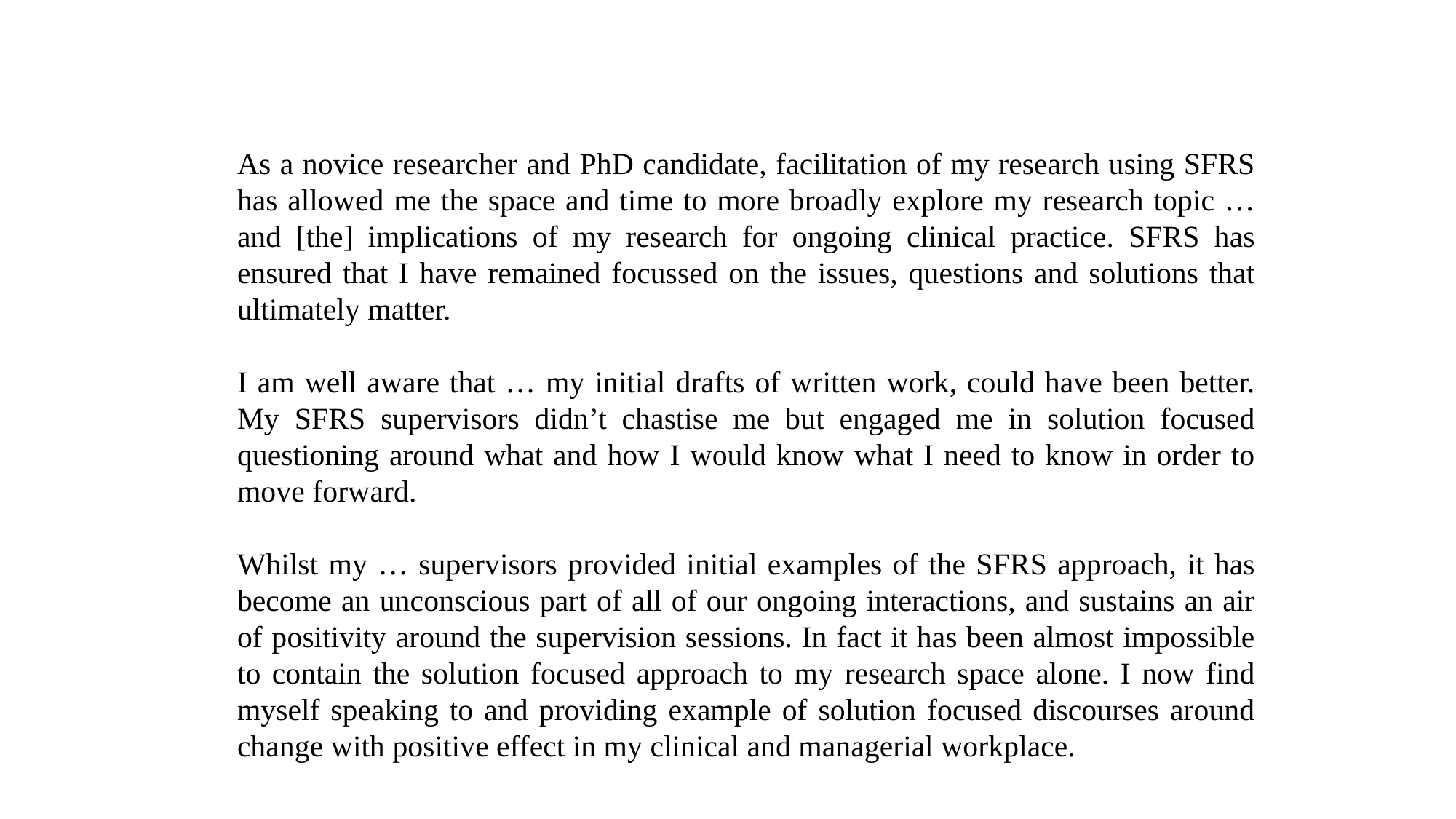

As a novice researcher and PhD candidate, facilitation of my research using SFRS has allowed me the space and time to more broadly explore my research topic …and [the] implications of my research for ongoing clinical practice. SFRS has ensured that I have remained focussed on the issues, questions and solutions that ultimately matter.

I am well aware that … my initial drafts of written work, could have been better. My SFRS supervisors didn’t chastise me but engaged me in solution focused questioning around what and how I would know what I need to know in order to move forward.

Whilst my … supervisors provided initial examples of the SFRS approach, it has become an unconscious part of all of our ongoing interactions, and sustains an air of positivity around the supervision sessions. In fact it has been almost impossible to contain the solution focused approach to my research space alone. I now find myself speaking to and providing example of solution focused discourses around change with positive effect in my clinical and managerial workplace.